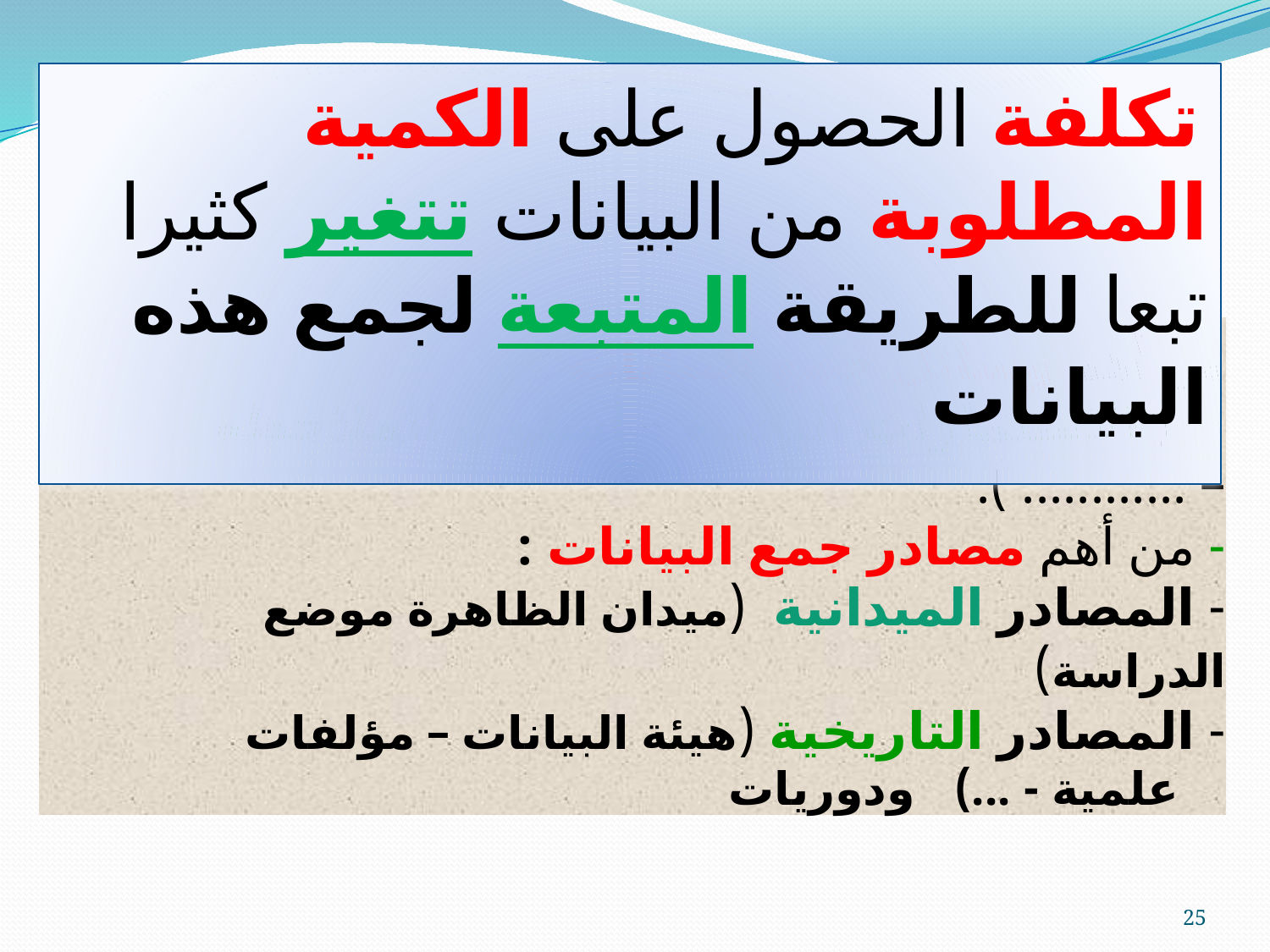

تكلفة الحصول على الكمية المطلوبة من البيانات تتغير كثيرا تبعا للطريقة المتبعة لجمع هذه البيانات

# - من أهم وسائل جمع البيانات : ( الاستمارات البحثية – أسلوب الملاحظة – ............ ). - من أهم مصادر جمع البيانات : - المصادر الميدانية  (ميدان الظاهرة موضع الدراسة) - المصادر التاريخية (هيئة البيانات – مؤلفات ودوريات       				    علمية - ...)
25